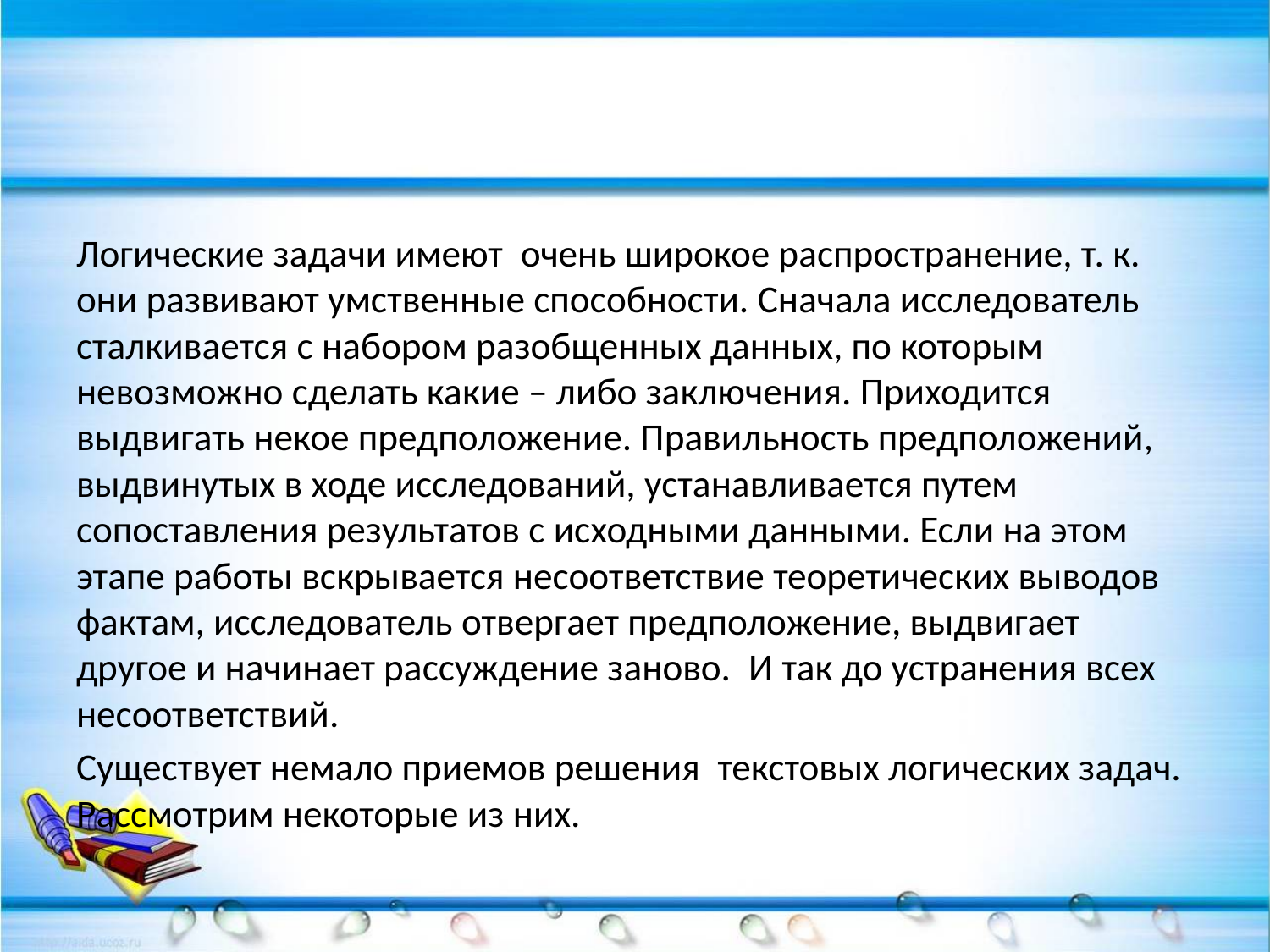

#
Логические задачи имеют  очень широкое распространение, т. к. они развивают умственные способности. Сначала исследователь сталкивается с набором разобщенных данных, по которым невозможно сделать какие – либо заключения. Приходится выдвигать некое предположение. Правильность предположений, выдвинутых в ходе исследований, устанавливается путем сопоставления результатов с исходными данными. Если на этом этапе работы вскрывается несоответствие теоретических выводов фактам, исследователь отвергает предположение, выдвигает другое и начинает рассуждение заново.  И так до устранения всех несоответствий.
Существует немало приемов решения  текстовых логических задач. Рассмотрим некоторые из них.